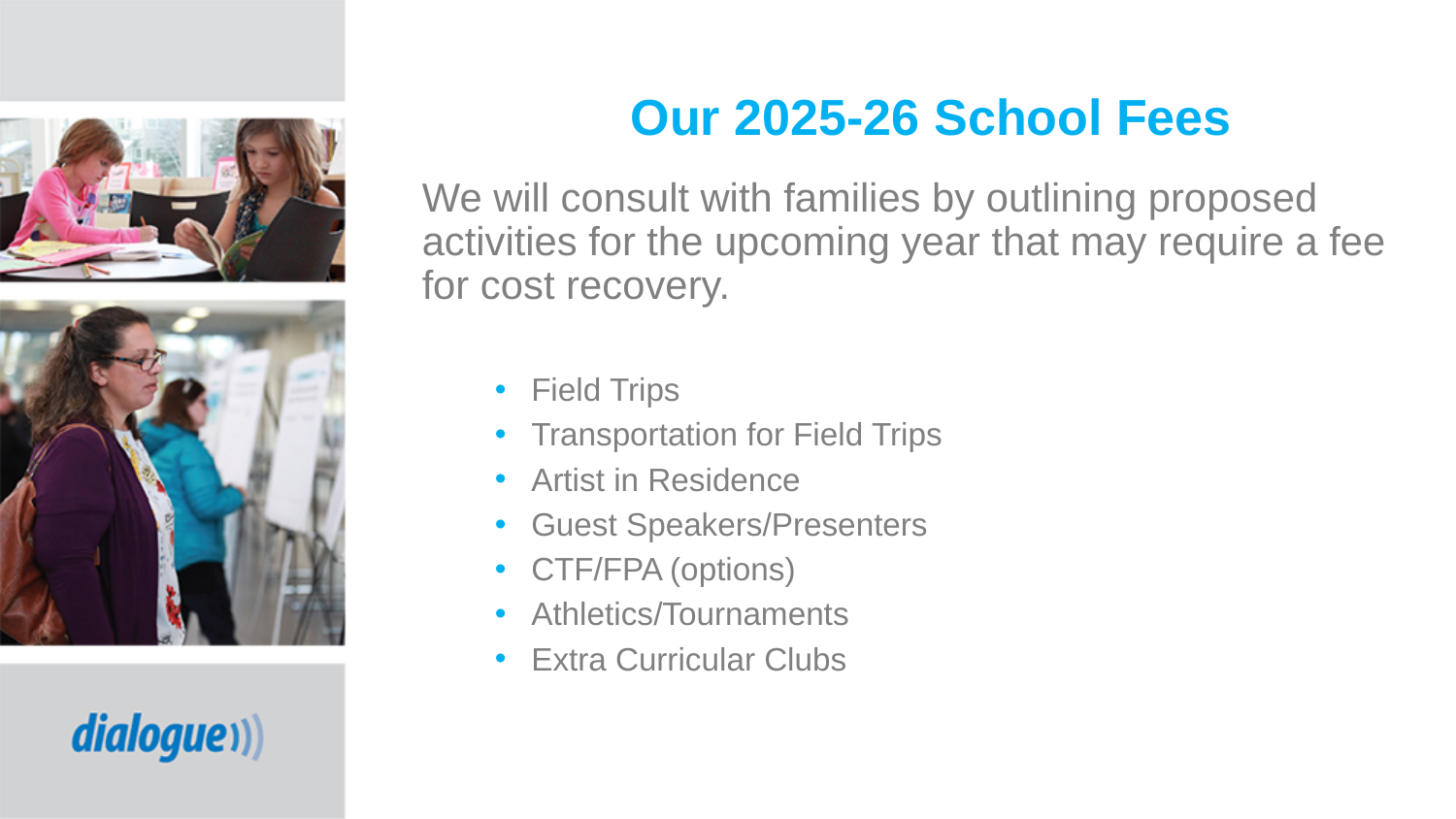

Our 2025-26 School Fees
We will consult with families by outlining proposed activities for the upcoming year that may require a fee for cost recovery.

Field Trips
Transportation for Field Trips
Artist in Residence
Guest Speakers/Presenters
CTF/FPA (options)
Athletics/Tournaments
Extra Curricular Clubs